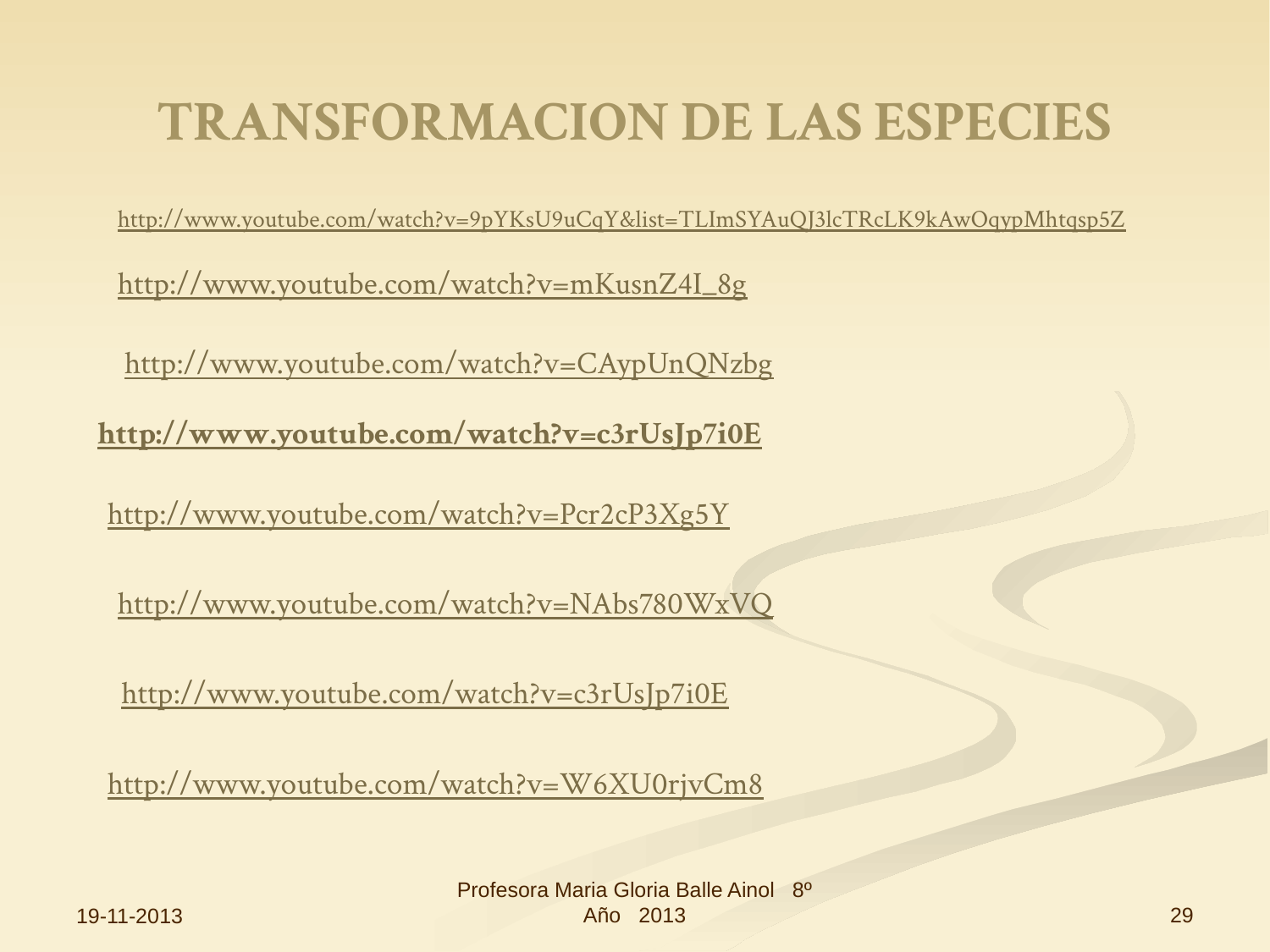

# TRANSFORMACION DE LAS ESPECIES
http://www.youtube.com/watch?v=9pYKsU9uCqY&list=TLImSYAuQJ3lcTRcLK9kAwOqypMhtqsp5Z
http://www.youtube.com/watch?v=mKusnZ4I_8g
 http://www.youtube.com/watch?v=CAypUnQNzbg
http://www.youtube.com/watch?v=c3rUsJp7i0E
http://www.youtube.com/watch?v=Pcr2cP3Xg5Y
http://www.youtube.com/watch?v=NAbs780WxVQ
http://www.youtube.com/watch?v=c3rUsJp7i0E
http://www.youtube.com/watch?v=W6XU0rjvCm8
Profesora Maria Gloria Balle Ainol   8º Año   2013
29
19-11-2013